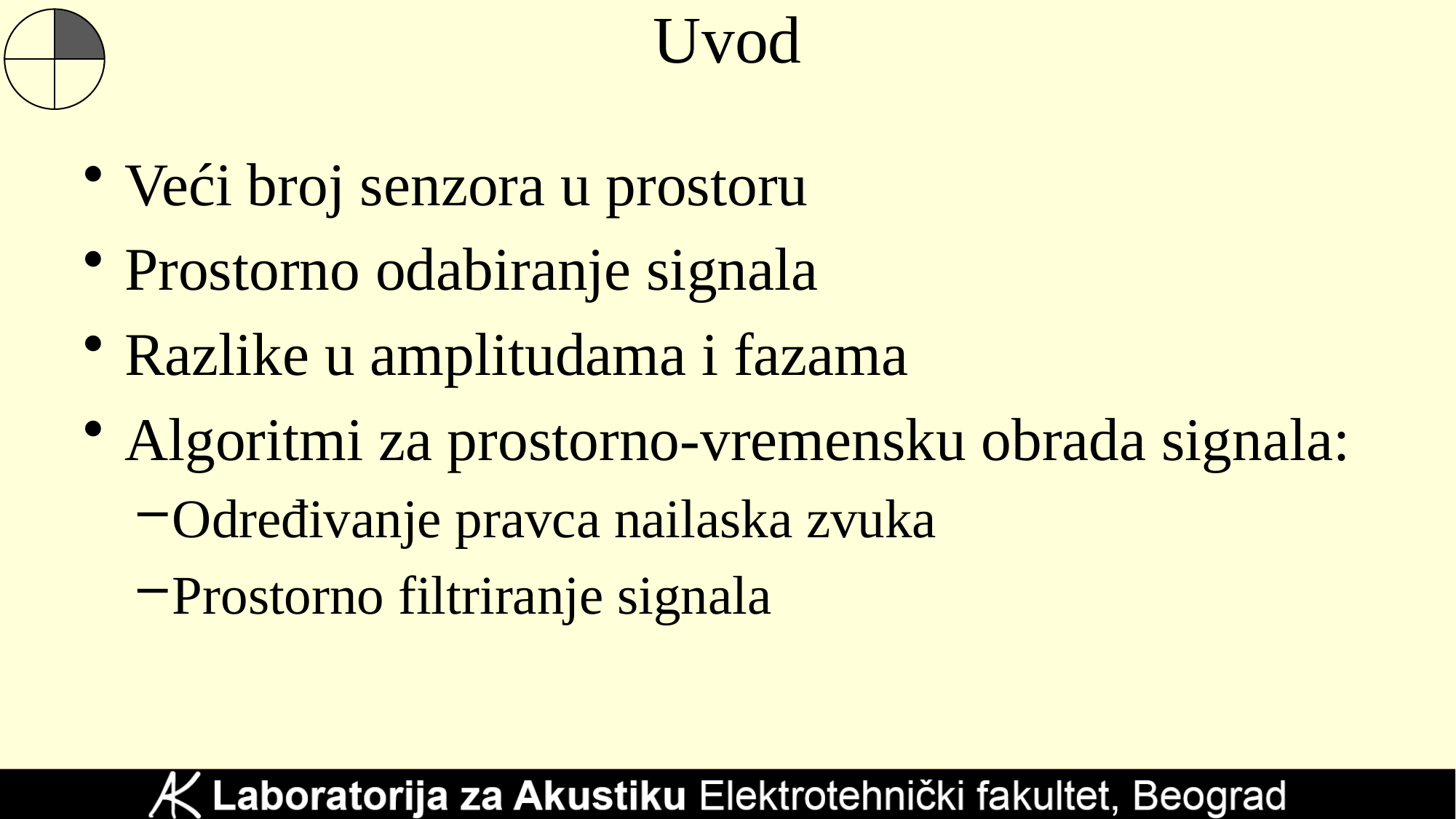

# Uvod

Veći broj senzora u prostoru
Prostorno odabiranje signala
Razlike u amplitudama i fazama
Algoritmi za prostorno-vremensku obrada signala:
Određivanje pravca nailaska zvuka
Prostorno filtriranje signala